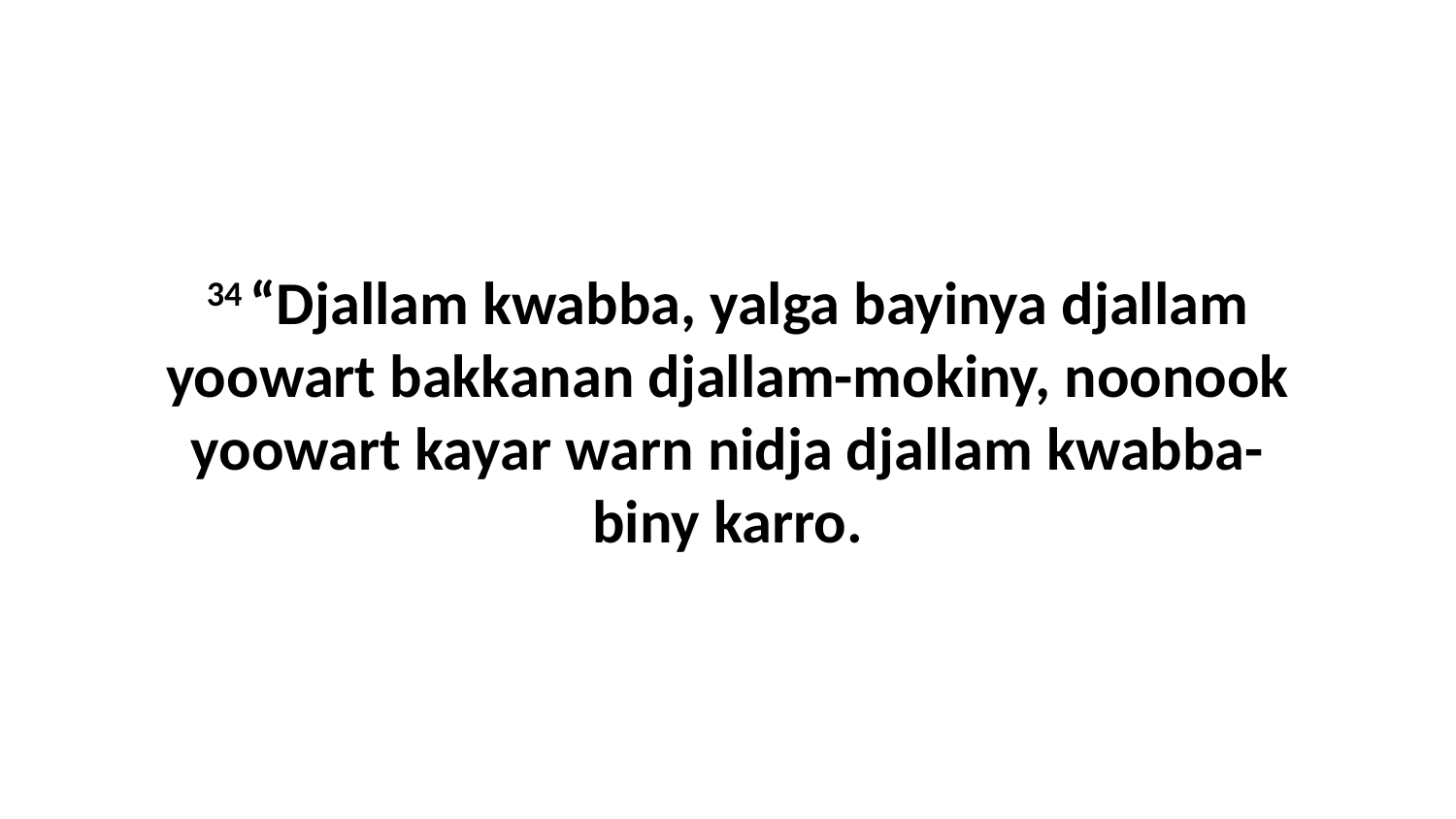

34 “Djallam kwabba, yalga bayinya djallam yoowart bakkanan djallam-mokiny, noonook yoowart kayar warn nidja djallam kwabba-biny karro.